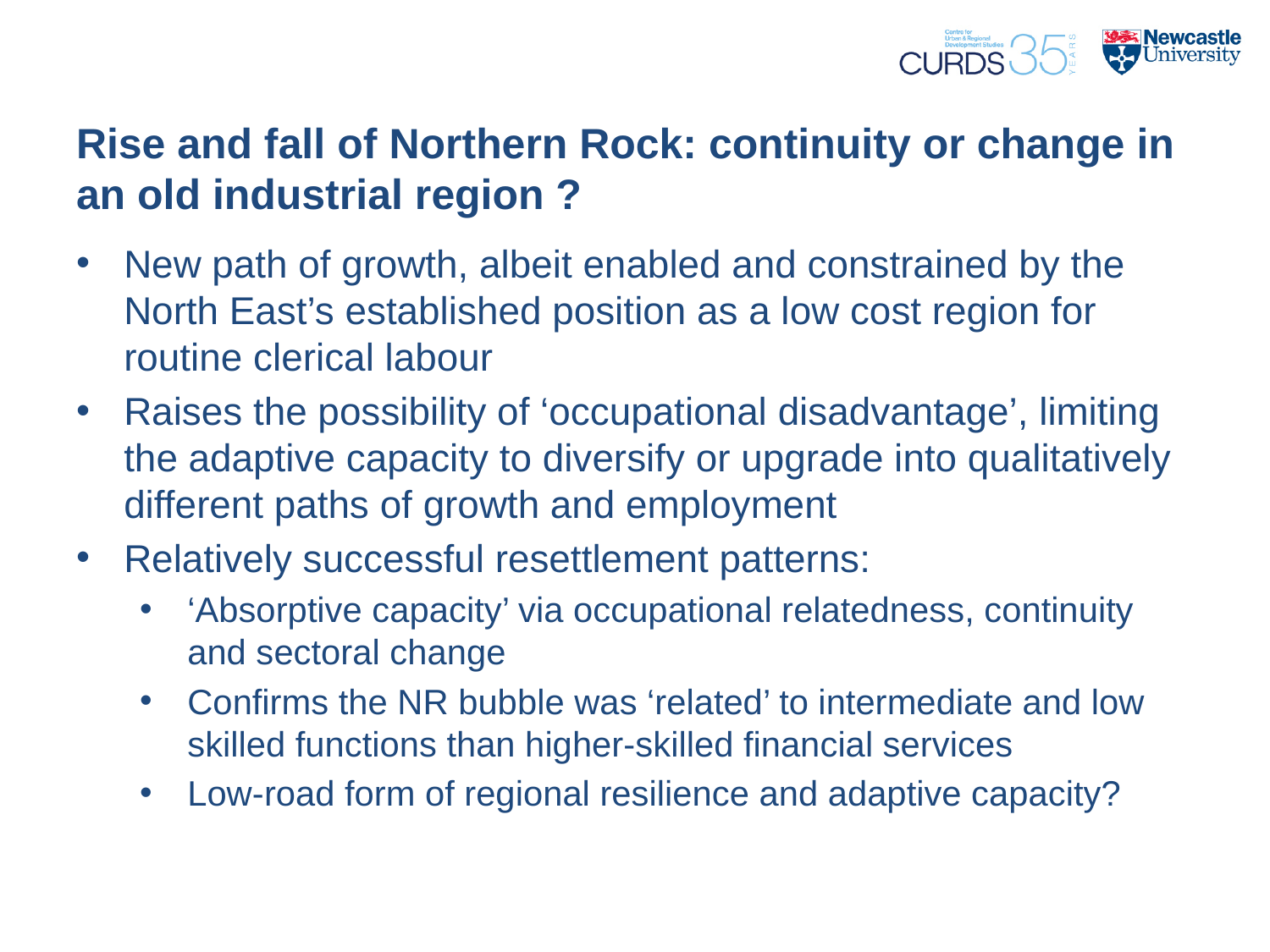

# Rise and fall of Northern Rock: continuity or change in an old industrial region ?
New path of growth, albeit enabled and constrained by the North East’s established position as a low cost region for routine clerical labour
Raises the possibility of ‘occupational disadvantage’, limiting the adaptive capacity to diversify or upgrade into qualitatively different paths of growth and employment
Relatively successful resettlement patterns:
‘Absorptive capacity’ via occupational relatedness, continuity and sectoral change
Confirms the NR bubble was ‘related’ to intermediate and low skilled functions than higher-skilled financial services
Low-road form of regional resilience and adaptive capacity?